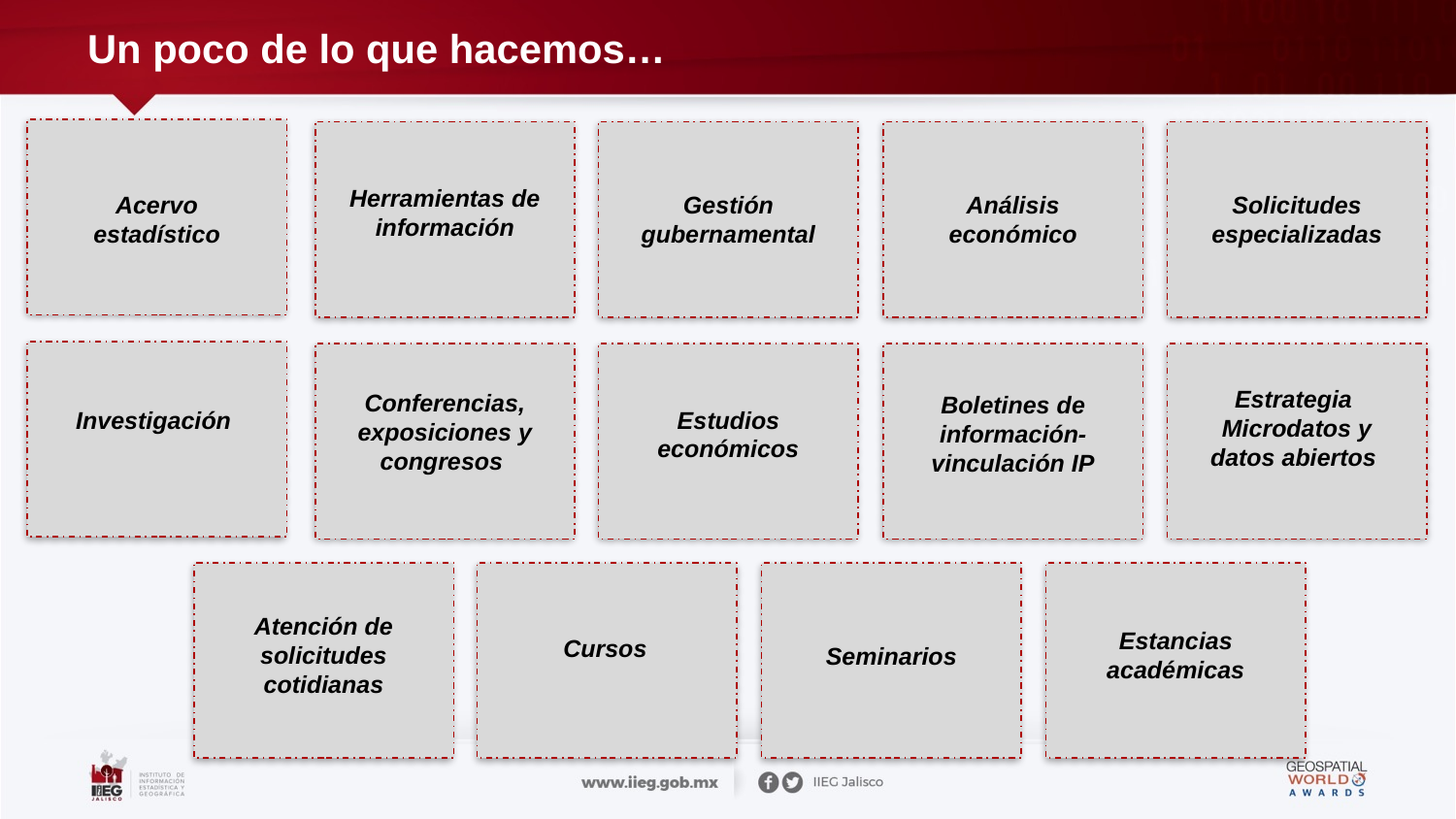

# Un poco de lo que hacemos…

Herramientas de información
Acervo estadístico
Gestión gubernamental
Análisis económico
Solicitudes especializadas

Estrategia
Microdatos y datos abiertos
Conferencias, exposiciones y congresos
Boletines de información-vinculación IP
Investigación
Estudios económicos

Atención de solicitudes cotidianas
Estancias académicas
Cursos
Seminarios